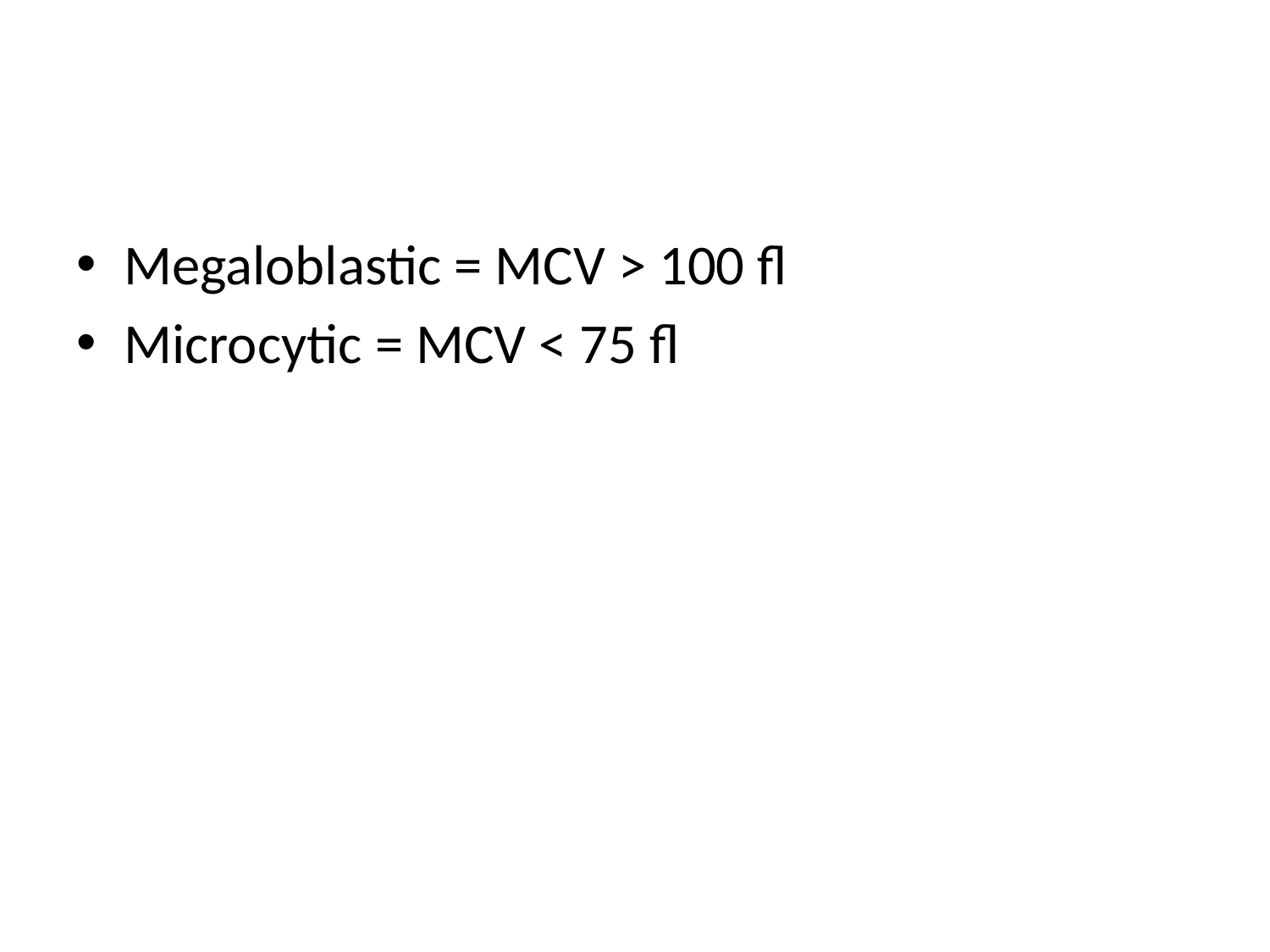

#
Megaloblastic = MCV > 100 fl
Microcytic = MCV < 75 fl